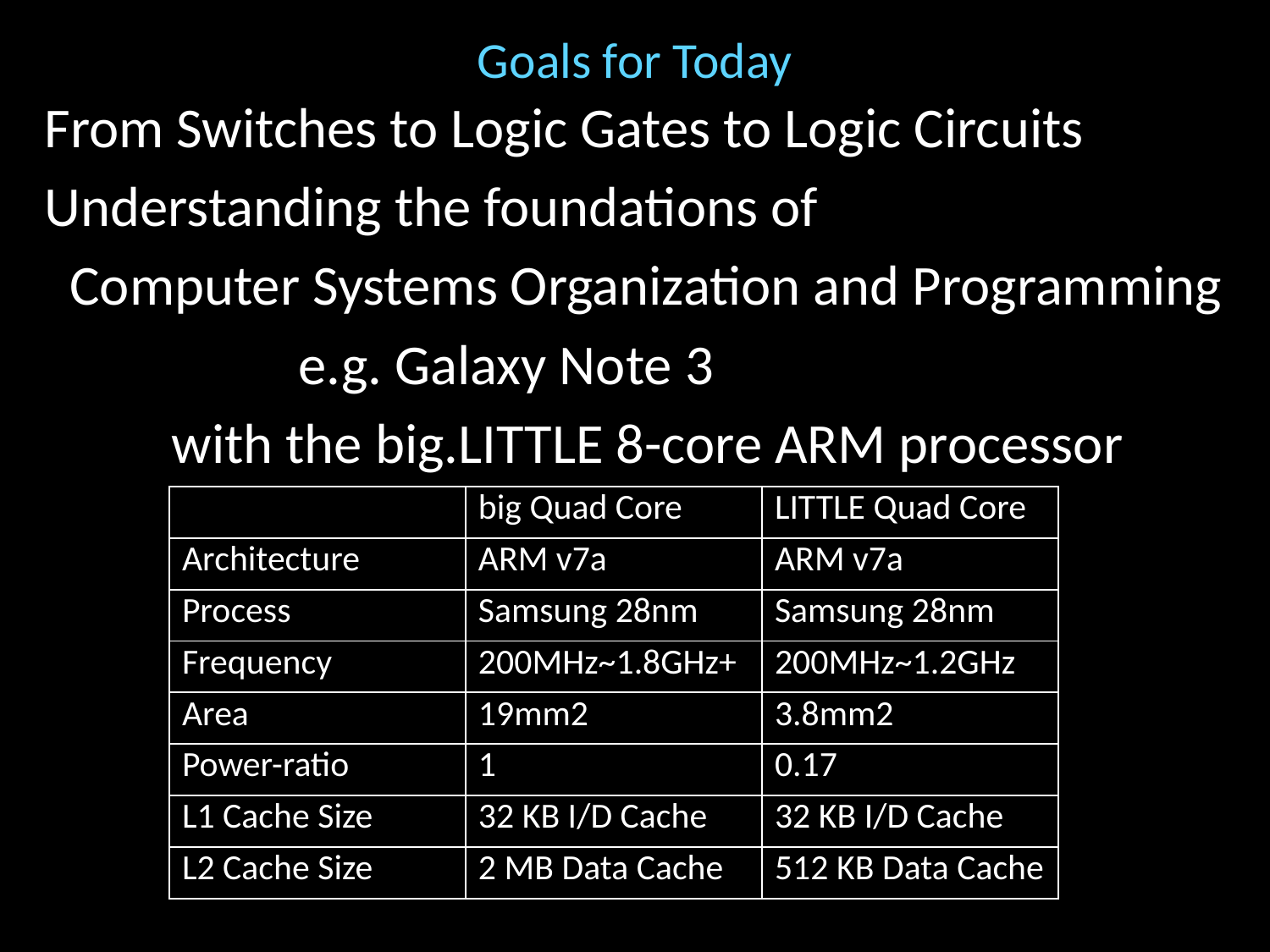

# Goals for Today
From Switches to Logic Gates to Logic Circuits
Understanding the foundations of
  Computer Systems Organization and Programming
		e.g. Galaxy Note 3
	with the big.LITTLE 8-core ARM processor
|  | big Quad Core | LITTLE Quad Core |
| --- | --- | --- |
| Architecture | ARM v7a | ARM v7a |
| Process | Samsung 28nm | Samsung 28nm |
| Frequency | 200MHz~1.8GHz+ | 200MHz~1.2GHz |
| Area | 19mm2 | 3.8mm2 |
| Power-ratio | 1 | 0.17 |
| L1 Cache Size | 32 KB I/D Cache | 32 KB I/D Cache |
| L2 Cache Size | 2 MB Data Cache | 512 KB Data Cache |